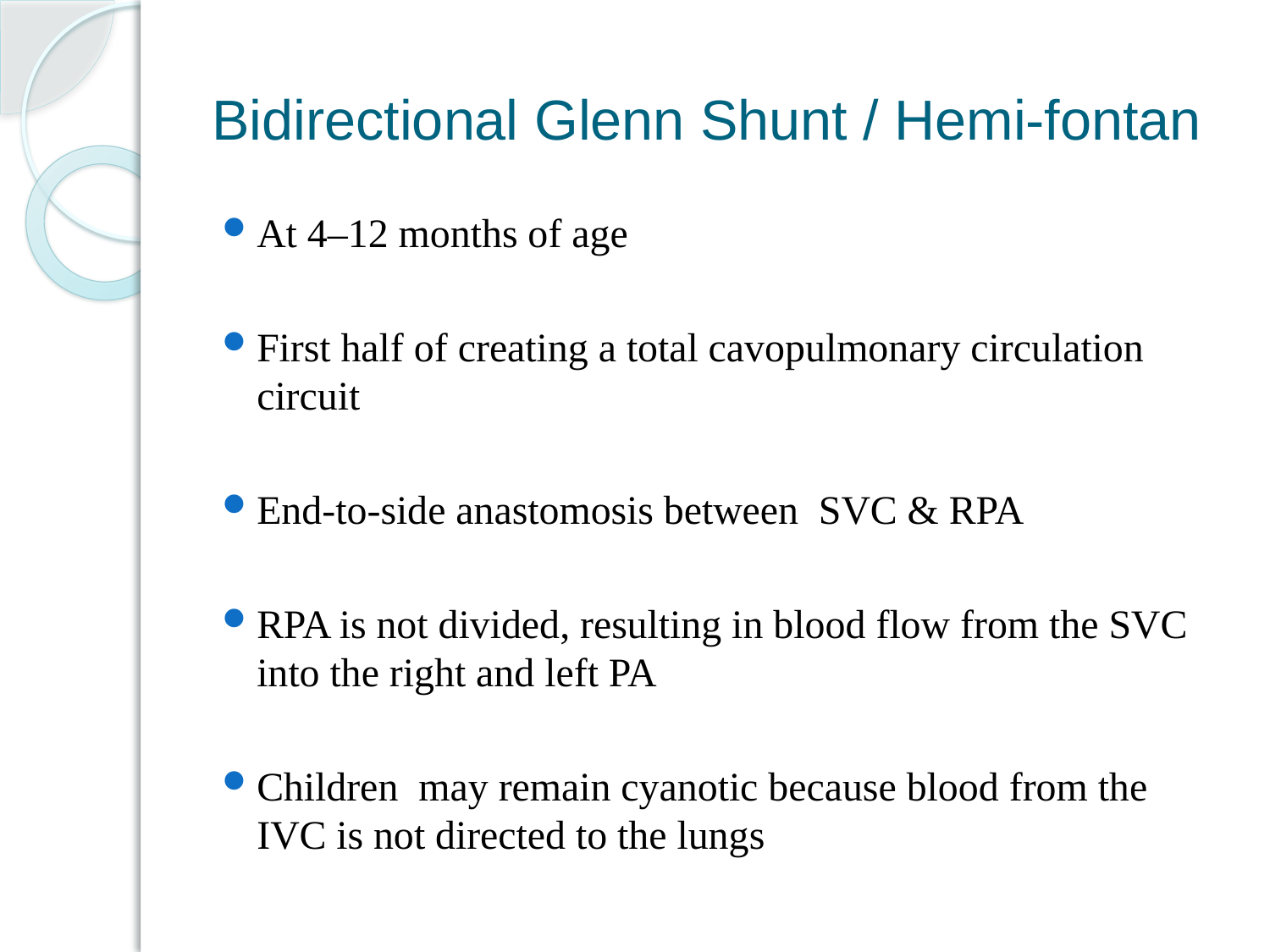

# Bidirectional Glenn Shunt / Hemi-fontan
At 4–12 months of age

First half of creating a total cavopulmonary circulation circuit

End-to-side anastomosis between  SVC & RPA

RPA is not divided, resulting in blood flow from the SVC into the right and left PA

Children  may remain cyanotic because blood from the IVC is not directed to the lungs